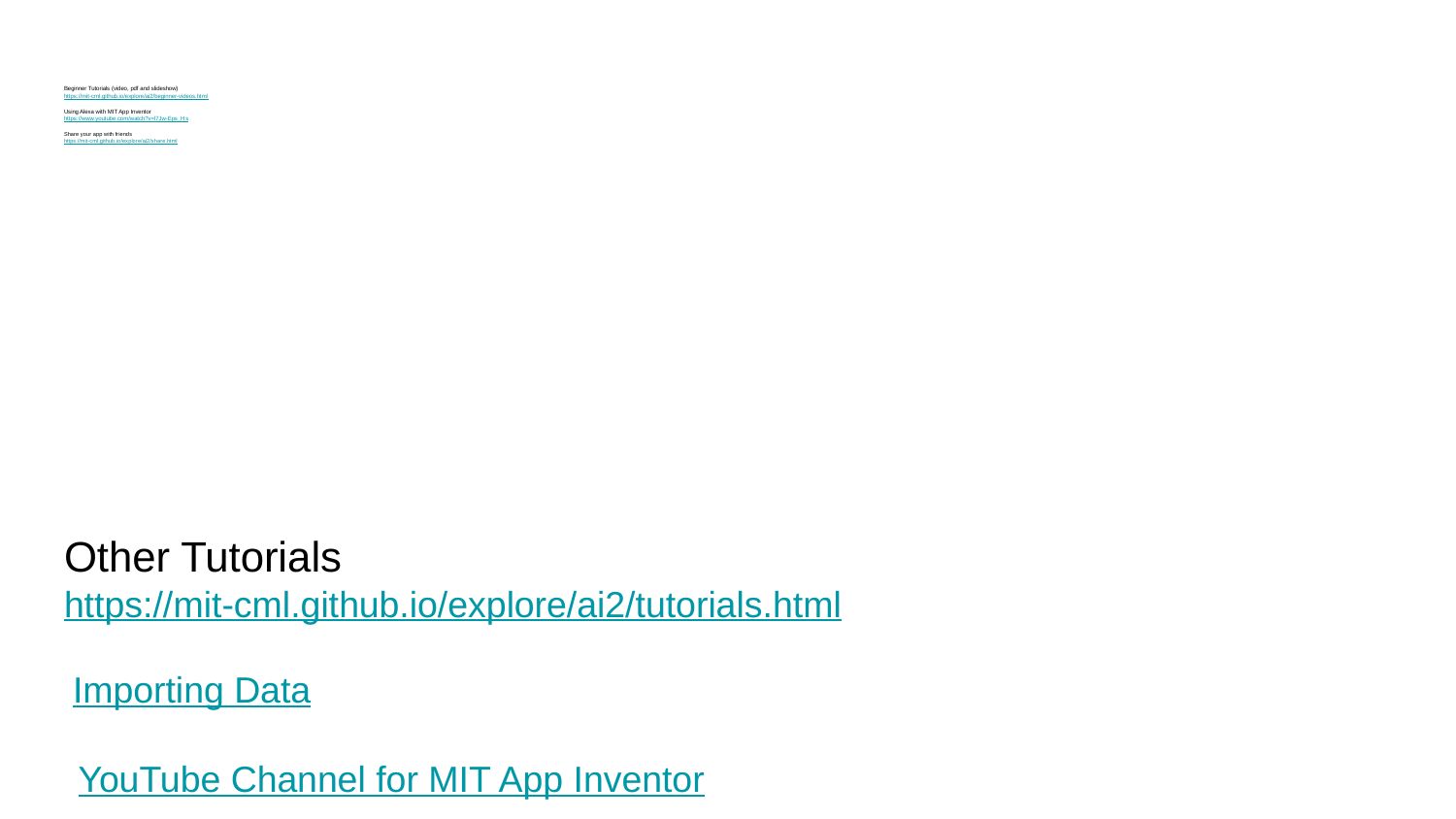

# Beginner Tutorials (video, pdf and slideshow)
https://mit-cml.github.io/explore/ai2/beginner-videos.html

Using Alexa with MIT App Inventor
https://www.youtube.com/watch?v=l7Jw-Eps_Hs

Share your app with friends
https://mit-cml.github.io/explore/ai2/share.html

Other Tutorials
https://mit-cml.github.io/explore/ai2/tutorials.html

Importing Data

YouTube Channel for MIT App Inventor